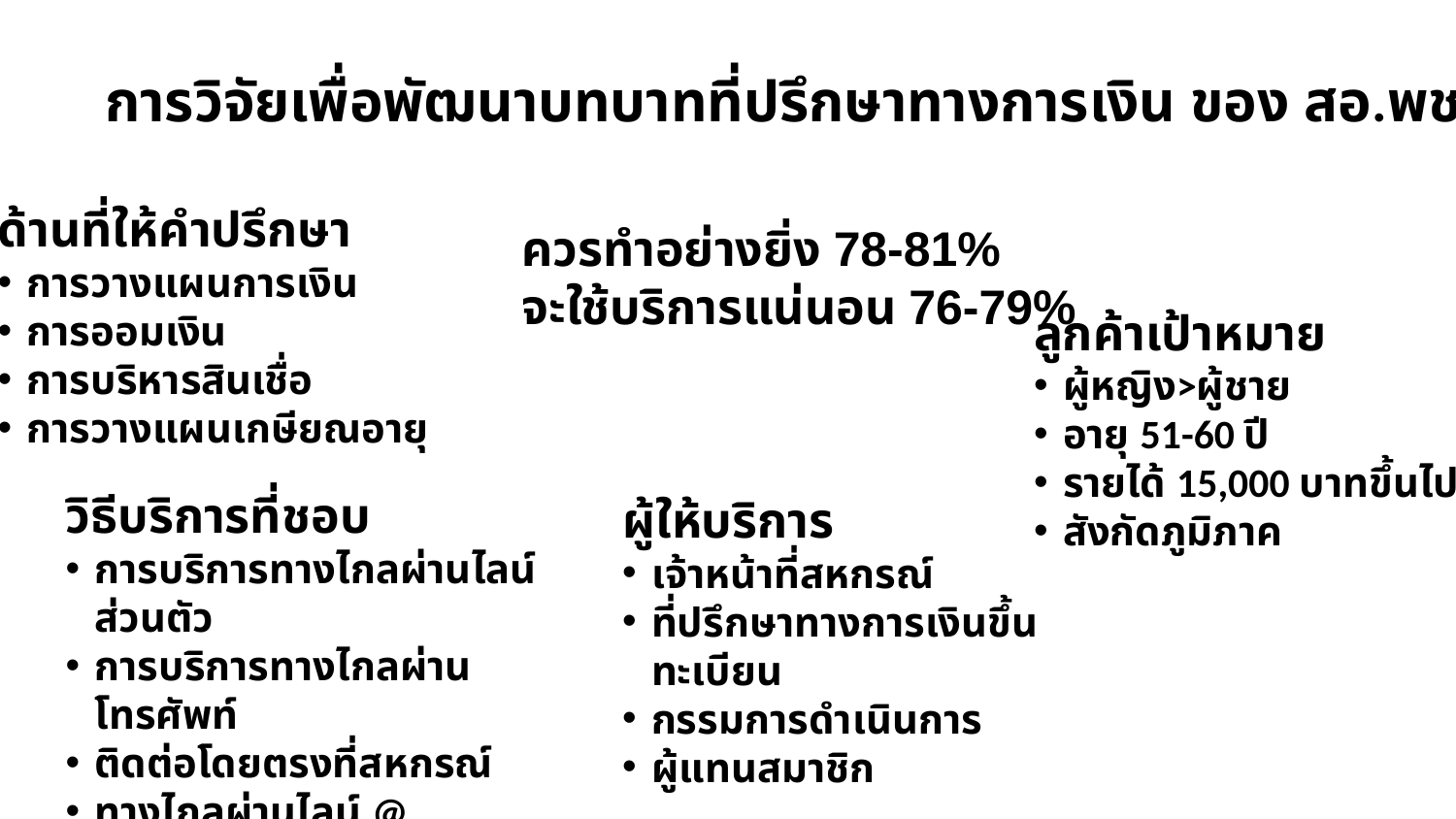

การวิจัยเพื่อพัฒนาบทบาทที่ปรึกษาทางการเงิน ของ สอ.พช.
ด้านที่ให้คำปรึกษา
การวางแผนการเงิน
การออมเงิน
การบริหารสินเชื่อ
การวางแผนเกษียณอายุ
ควรทำอย่างยิ่ง 78-81%
จะใช้บริการแน่นอน 76-79%
ลูกค้าเป้าหมาย
ผู้หญิง>ผู้ชาย
อายุ 51-60 ปี
รายได้ 15,000 บาทขึ้นไป
สังกัดภูมิภาค
วิธีบริการที่ชอบ
การบริการทางไกลผ่านไลน์ส่วนตัว
การบริการทางไกลผ่านโทรศัพท์
ติดต่อโดยตรงที่สหกรณ์
ทางไกลผ่านไลน์ @
ผู้ให้บริการ
เจ้าหน้าที่สหกรณ์
ที่ปรึกษาทางการเงินขึ้นทะเบียน
กรรมการดำเนินการ
ผู้แทนสมาชิก